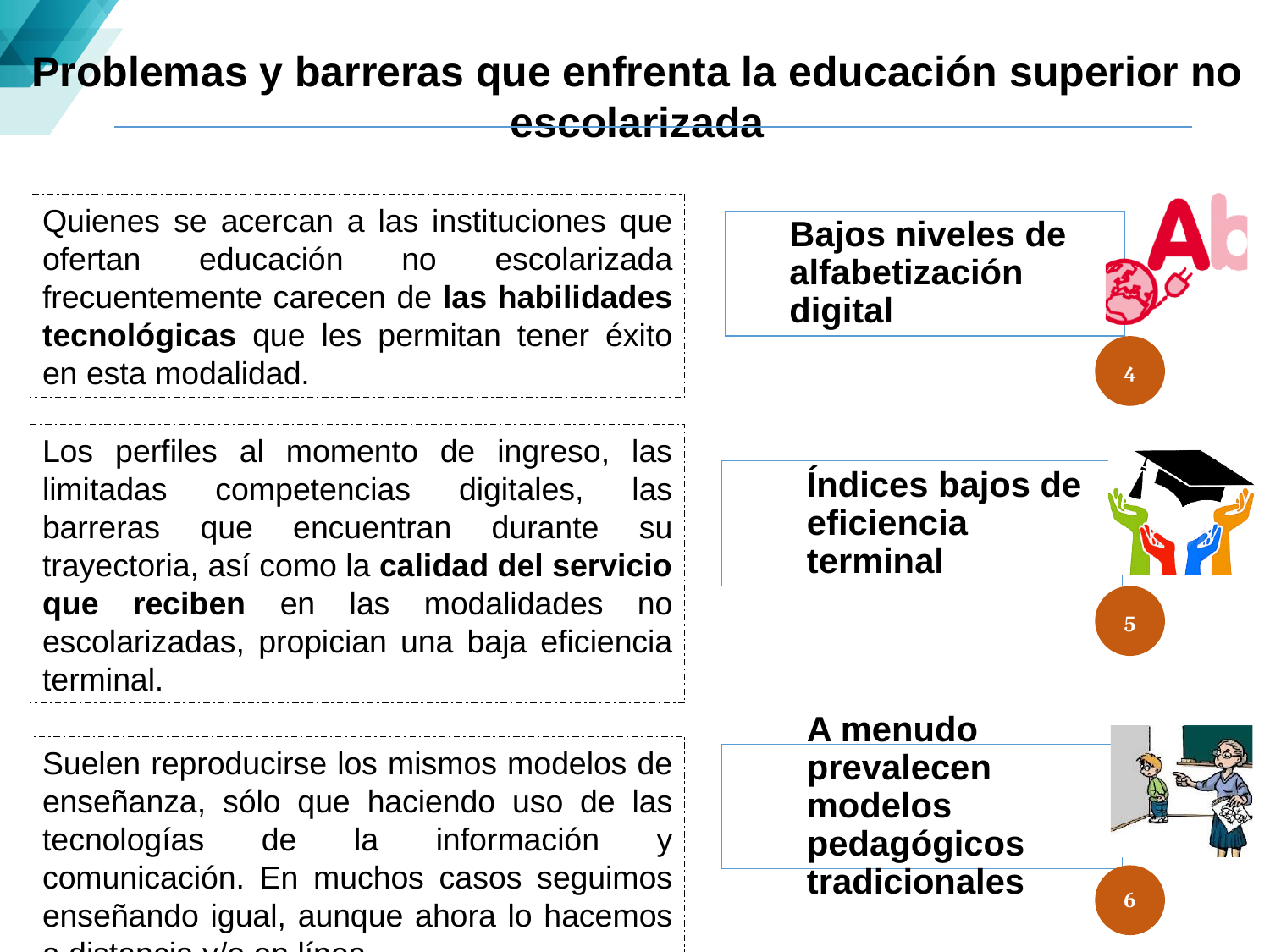

Problemas y barreras que enfrenta la educación superior no escolarizada

Quienes se acercan a las instituciones que ofertan educación no escolarizada frecuentemente carecen de las habilidades tecnológicas que les permitan tener éxito en esta modalidad.
Bajos niveles de alfabetización digital

4
Los perfiles al momento de ingreso, las limitadas competencias digitales, las barreras que encuentran durante su trayectoria, así como la calidad del servicio que reciben en las modalidades no escolarizadas, propician una baja eficiencia terminal.

Índices bajos de eficiencia terminal
5

Suelen reproducirse los mismos modelos de enseñanza, sólo que haciendo uso de las tecnologías de la información y comunicación. En muchos casos seguimos enseñando igual, aunque ahora lo hacemos a distancia y/o en línea.

A menudo prevalecen modelos pedagógicos tradicionales
6